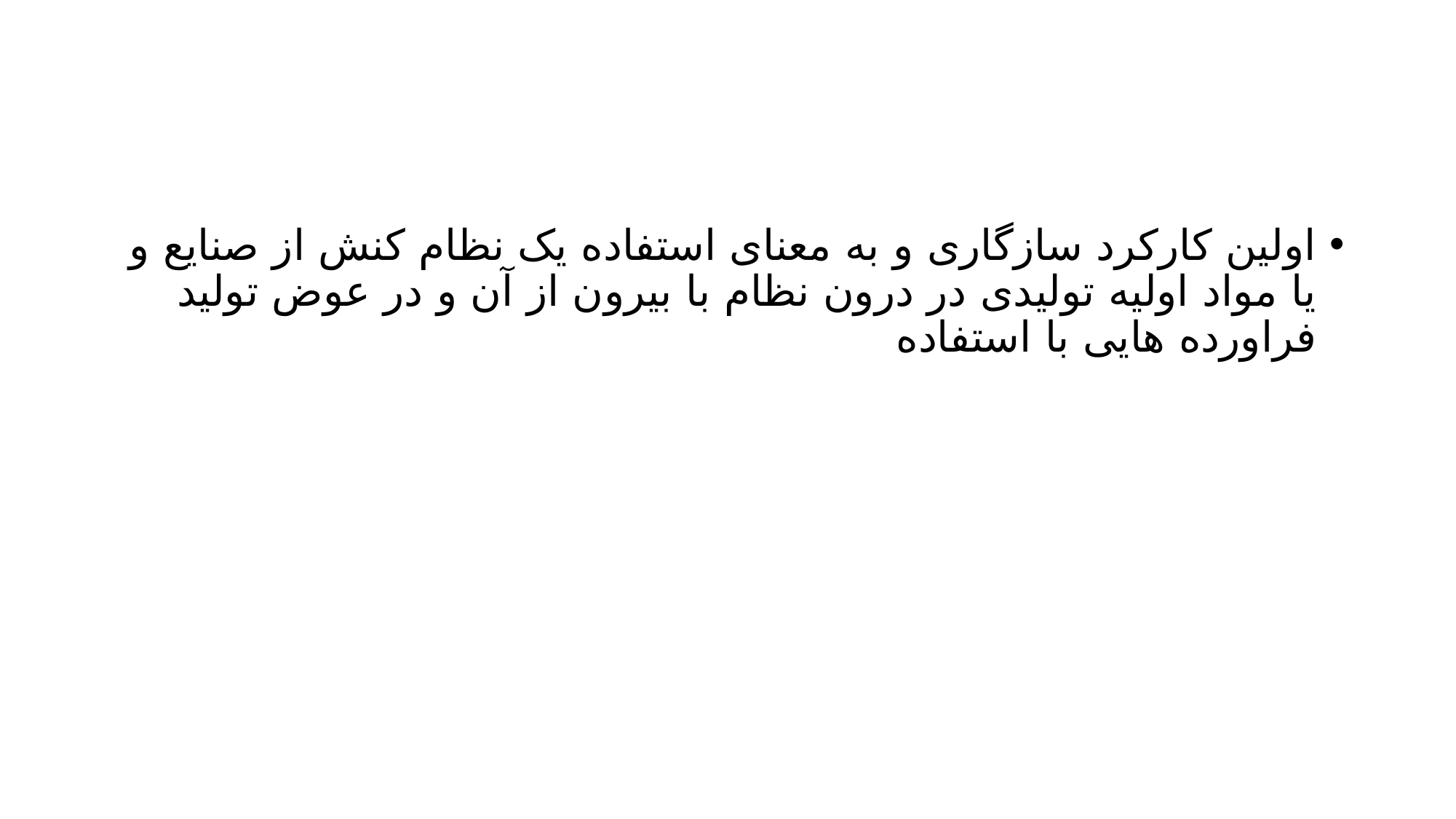

#
اولین کارکرد سازگاری و به معنای استفاده یک نظام کنش از صنایع و یا مواد اولیه تولیدی در درون نظام با بیرون از آن و در عوض تولید فراورده هایی با استفاده